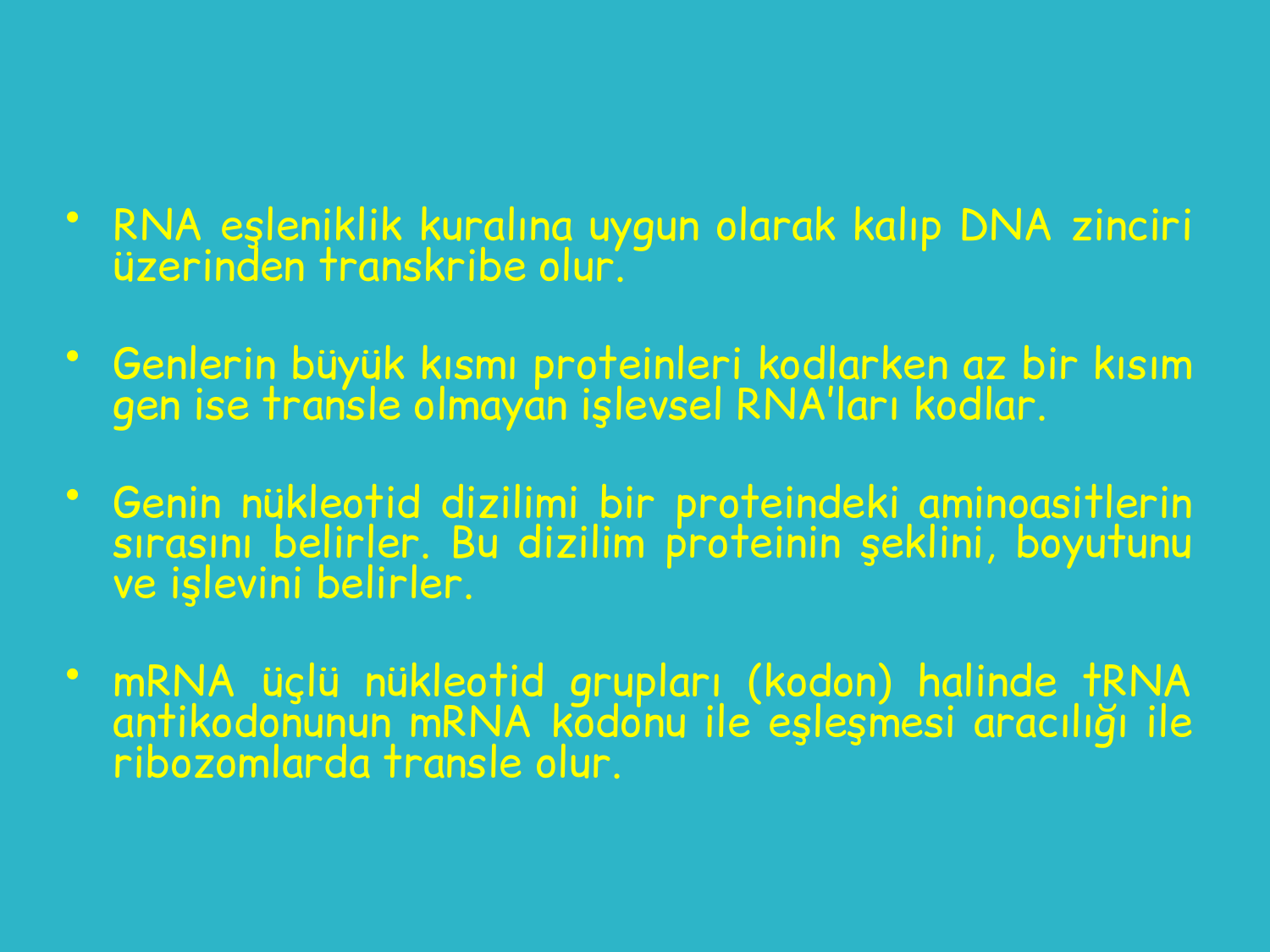

RNA eşleniklik kuralına uygun olarak kalıp DNA zinciri üzerinden transkribe olur.

Genlerin büyük kısmı proteinleri kodlarken az bir kısım gen ise transle olmayan işlevsel RNA’ları kodlar.

Genin nükleotid dizilimi bir proteindeki aminoasitlerin sırasını belirler. Bu dizilim proteinin şeklini, boyutunu ve işlevini belirler.

mRNA üçlü nükleotid grupları (kodon) halinde tRNA antikodonunun mRNA kodonu ile eşleşmesi aracılığı ile ribozomlarda transle olur.